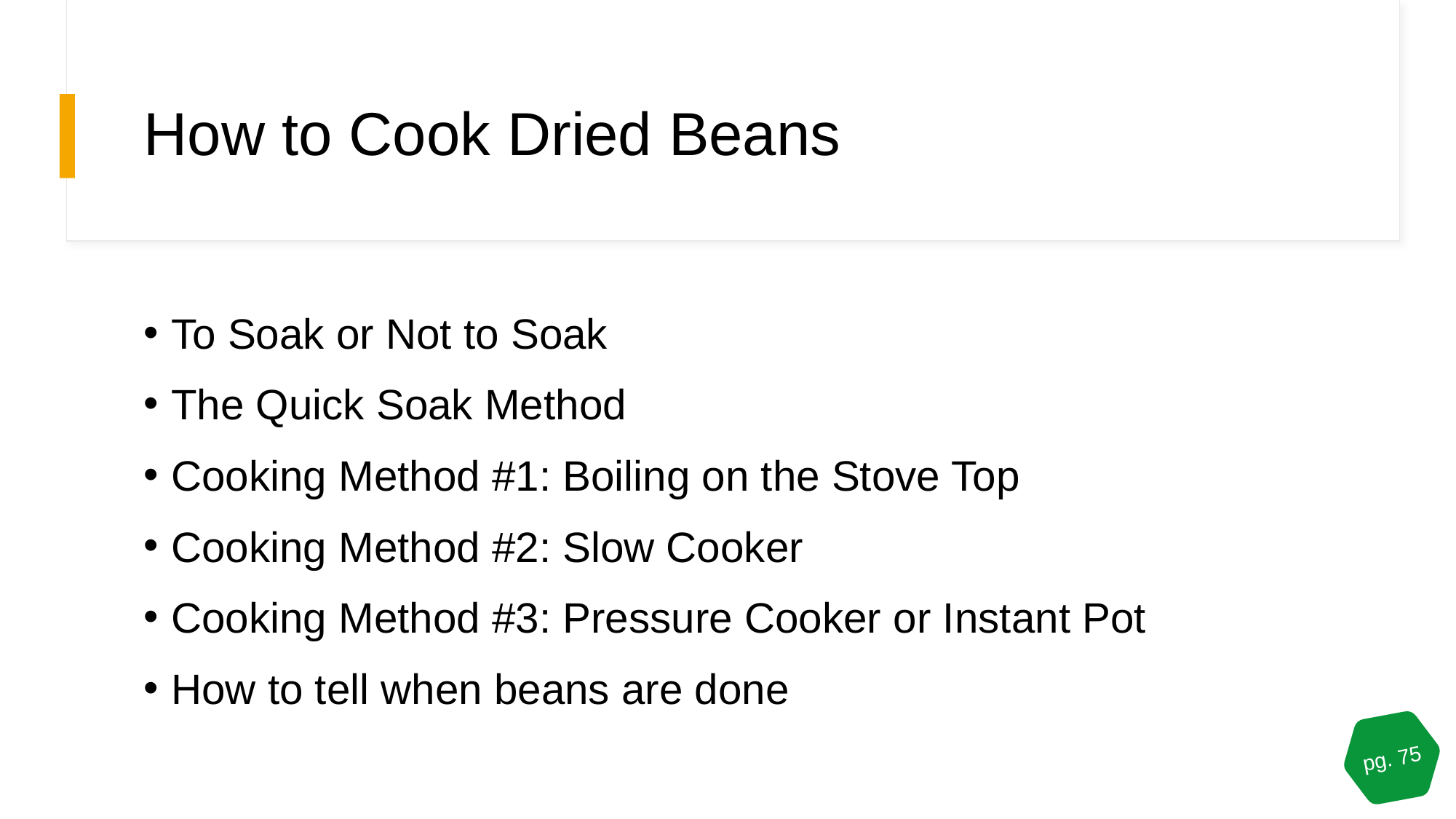

# How to Cook Dried Beans
To Soak or Not to Soak
The Quick Soak Method
Cooking Method #1: Boiling on the Stove Top
Cooking Method #2: Slow Cooker
Cooking Method #3: Pressure Cooker or Instant Pot
How to tell when beans are done

pg. 75